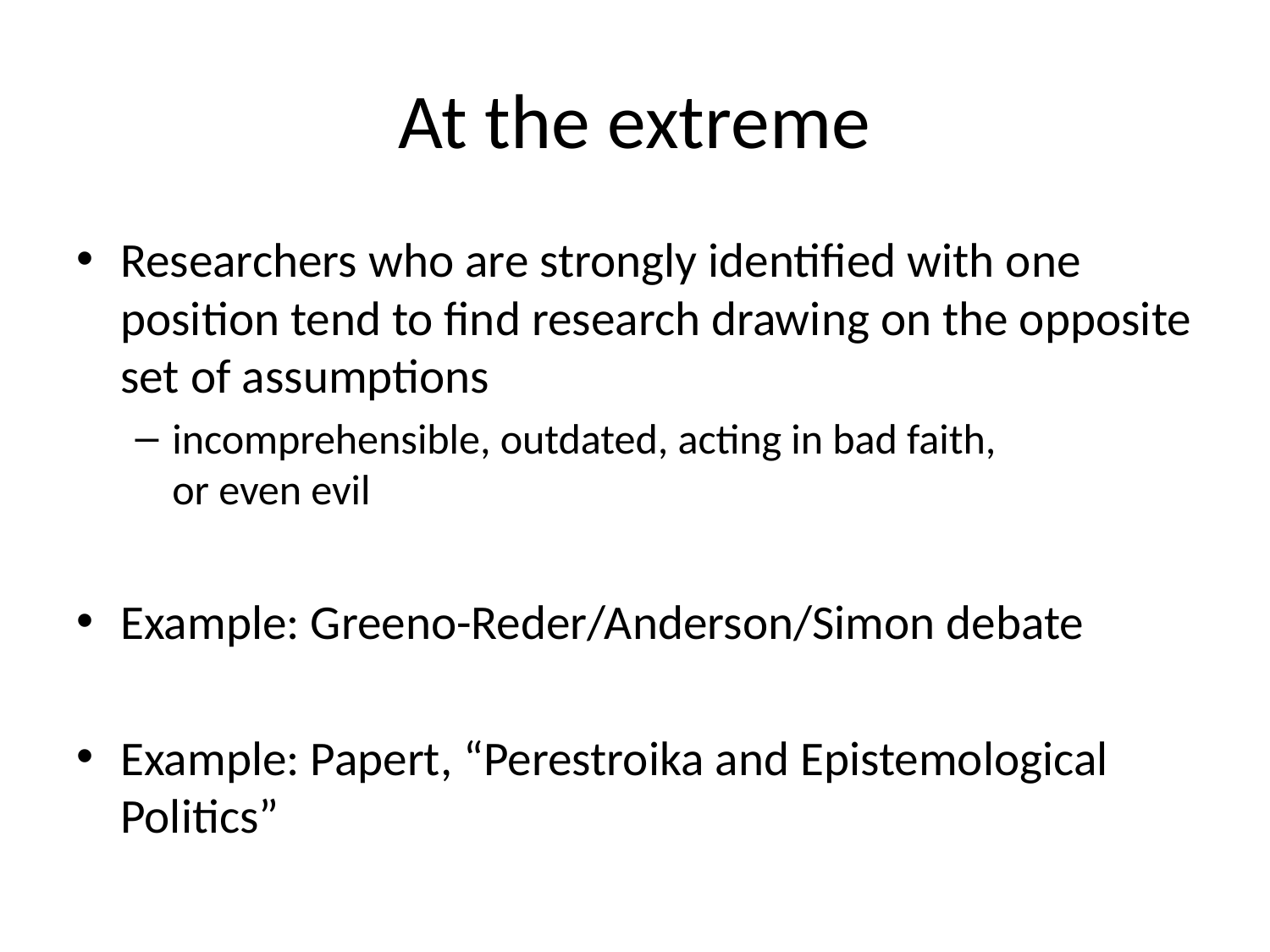

# At the extreme
Researchers who are strongly identified with one position tend to find research drawing on the opposite set of assumptions
incomprehensible, outdated, acting in bad faith,
or even evil

Example: Greeno-Reder/Anderson/Simon debate

Example: Papert, “Perestroika and Epistemological Politics”